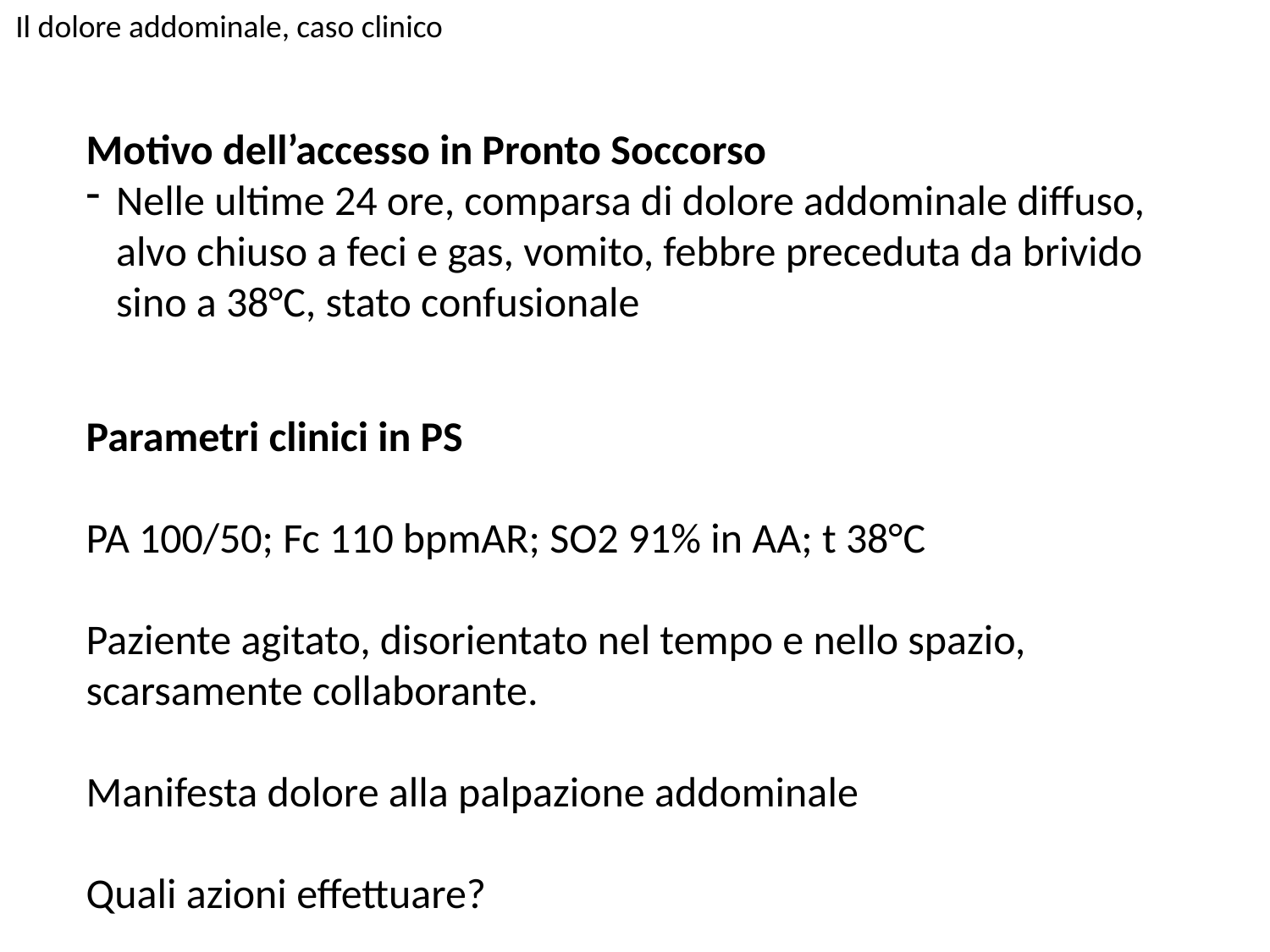

Il dolore addominale, caso clinico
Motivo dell’accesso in Pronto Soccorso
Nelle ultime 24 ore, comparsa di dolore addominale diffuso, alvo chiuso a feci e gas, vomito, febbre preceduta da brivido sino a 38°C, stato confusionale
Parametri clinici in PS

PA 100/50; Fc 110 bpmAR; SO2 91% in AA; t 38°C

Paziente agitato, disorientato nel tempo e nello spazio, scarsamente collaborante.

Manifesta dolore alla palpazione addominale

Quali azioni effettuare?